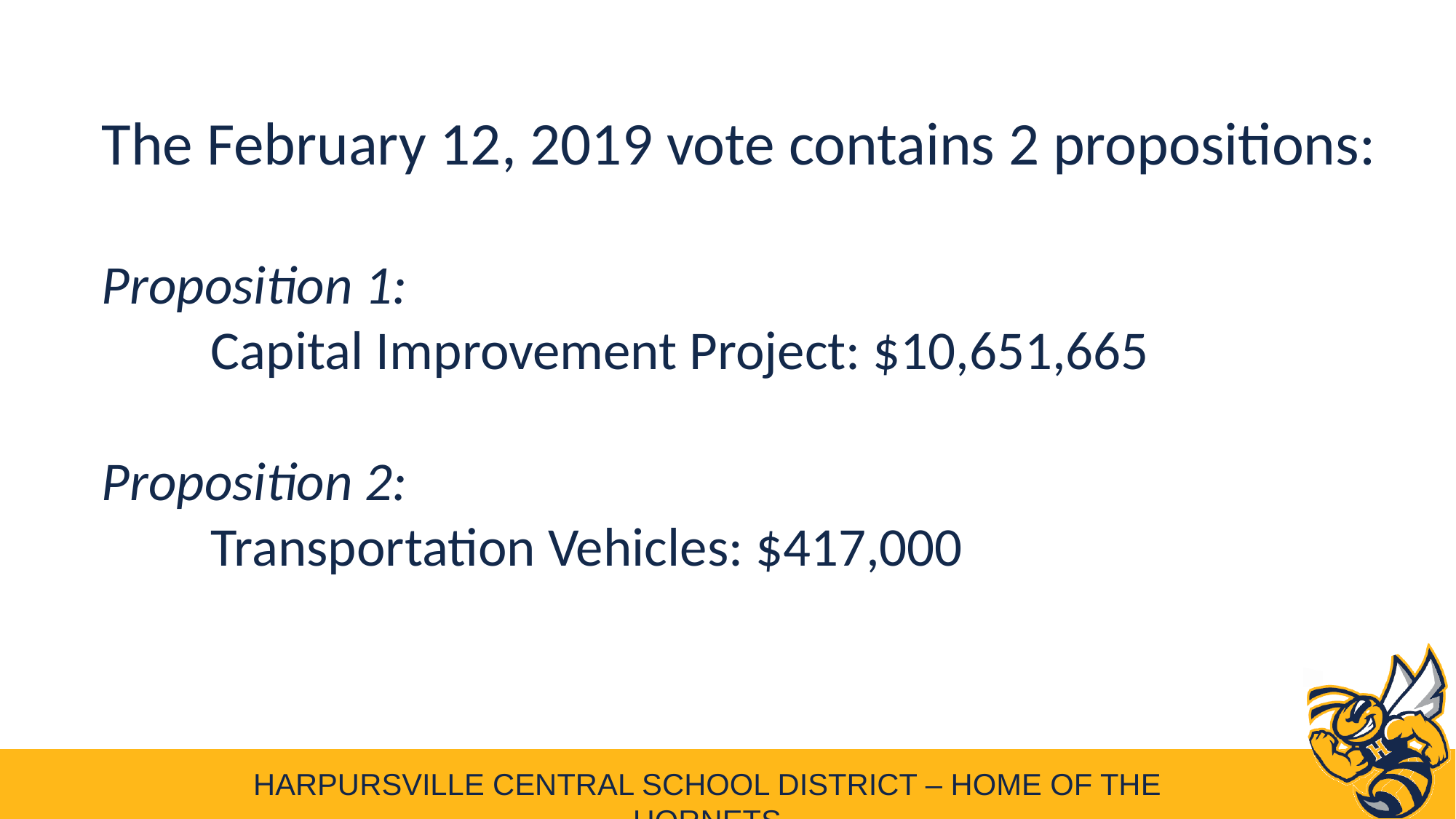

The February 12, 2019 vote contains 2 propositions:

Proposition 1:
	Capital Improvement Project: $10,651,665

Proposition 2:
	Transportation Vehicles: $417,000